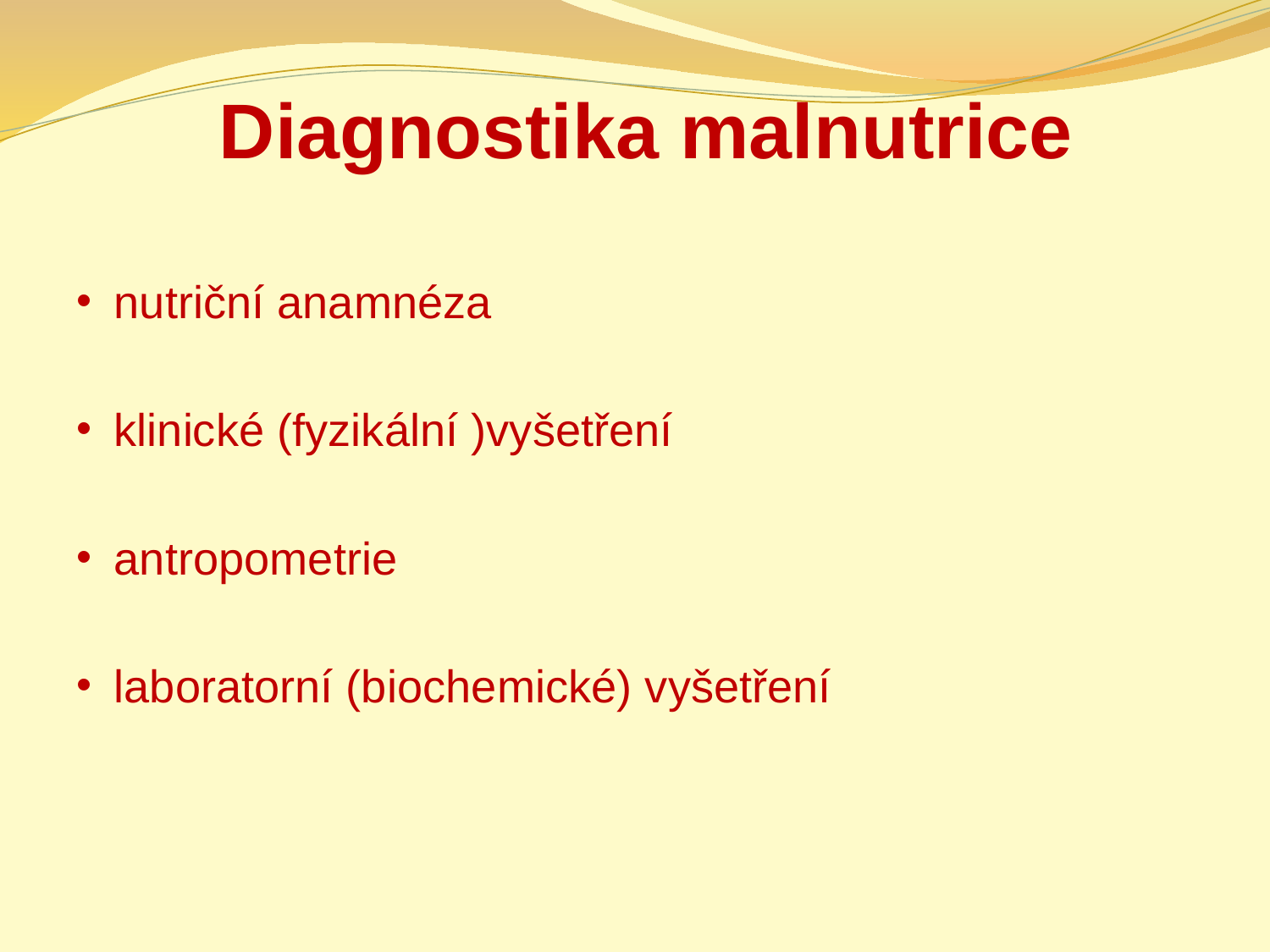

# Diagnostika malnutrice
nutriční anamnéza

klinické (fyzikální )vyšetření

antropometrie

laboratorní (biochemické) vyšetření